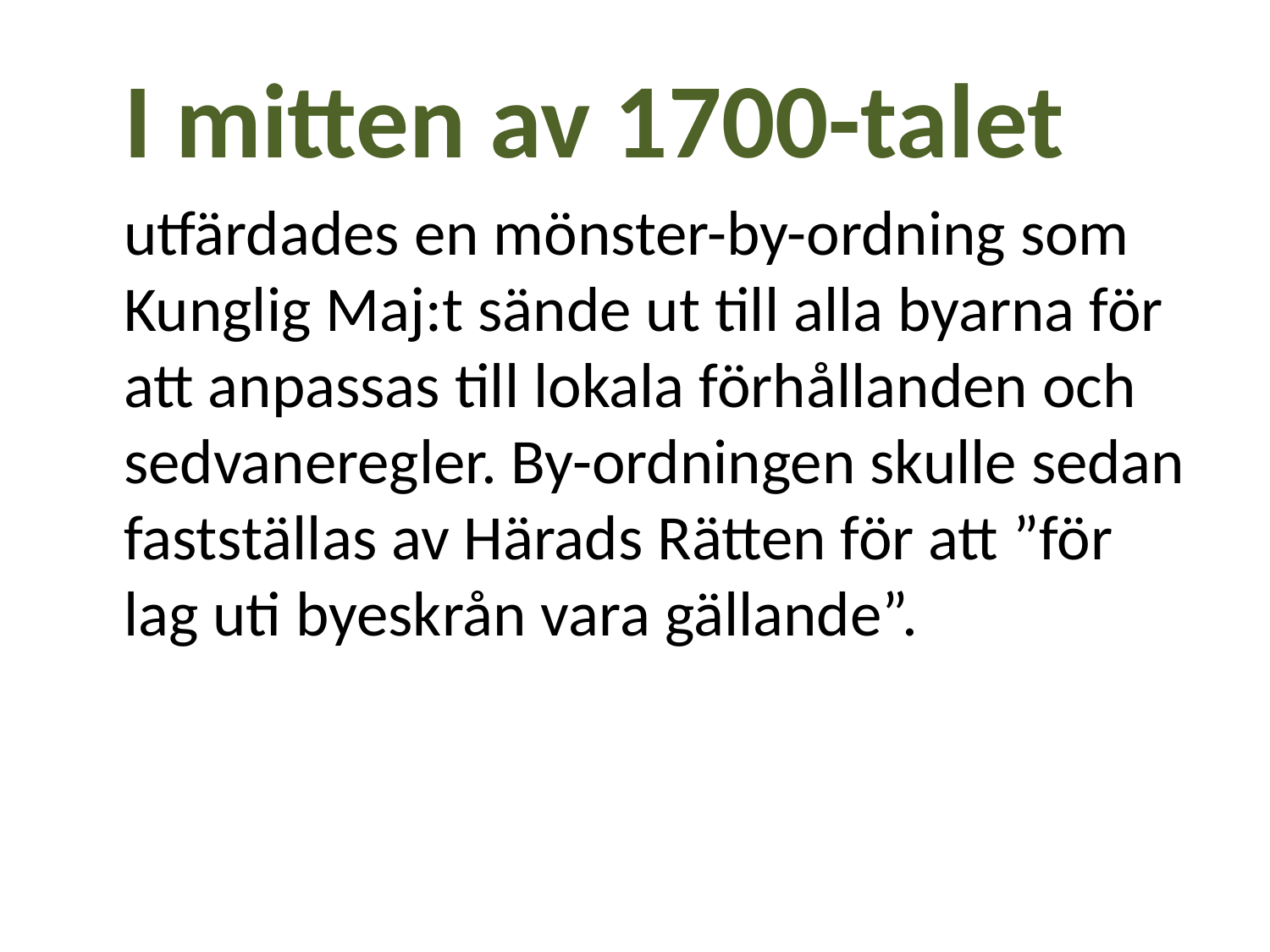

# I mitten av 1700-talet
	utfärdades en mönster-by-ordning som Kunglig Maj:t sände ut till alla byarna för att anpassas till lokala förhållanden och sedvaneregler. By-ordningen skulle sedan fastställas av Härads Rätten för att ”för lag uti byeskrån vara gällande”.